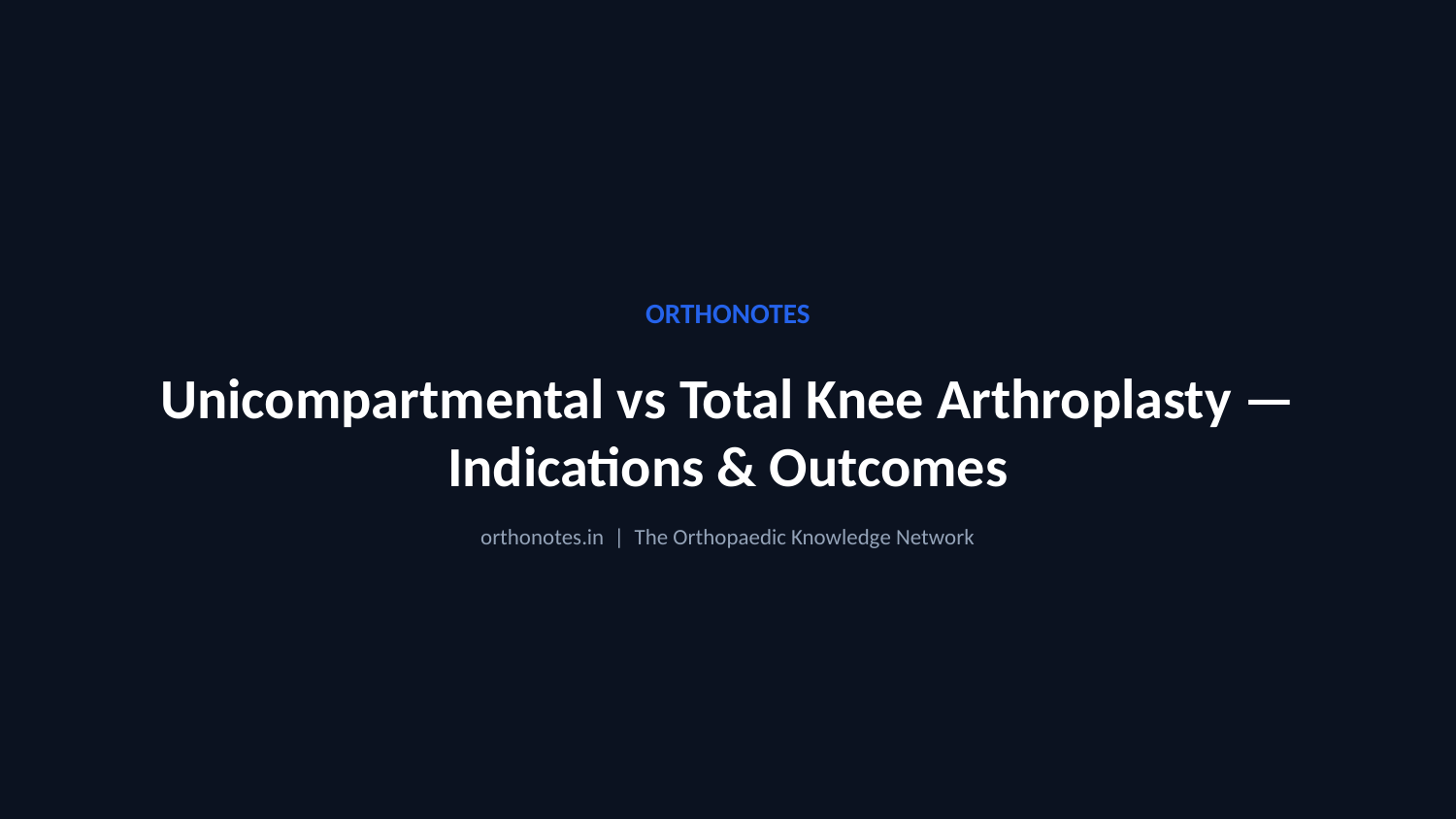

ORTHONOTES
Unicompartmental vs Total Knee Arthroplasty — Indications & Outcomes
orthonotes.in  |  The Orthopaedic Knowledge Network